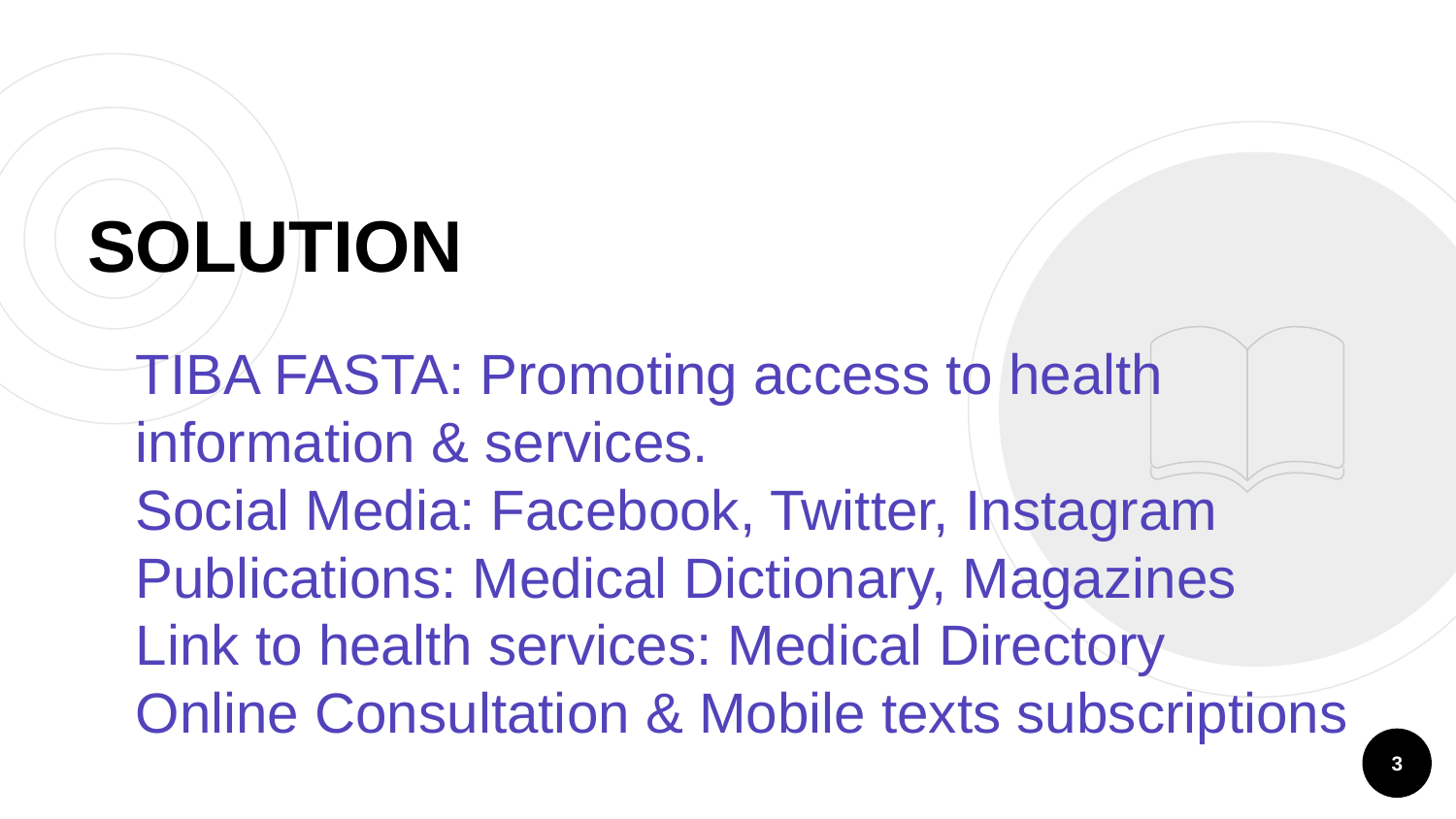

# SOLUTION

TIBA FASTA: Promoting access to health information & services.
Social Media: Facebook, Twitter, Instagram
Publications: Medical Dictionary, Magazines
Link to health services: Medical Directory
Online Consultation & Mobile texts subscriptions

3